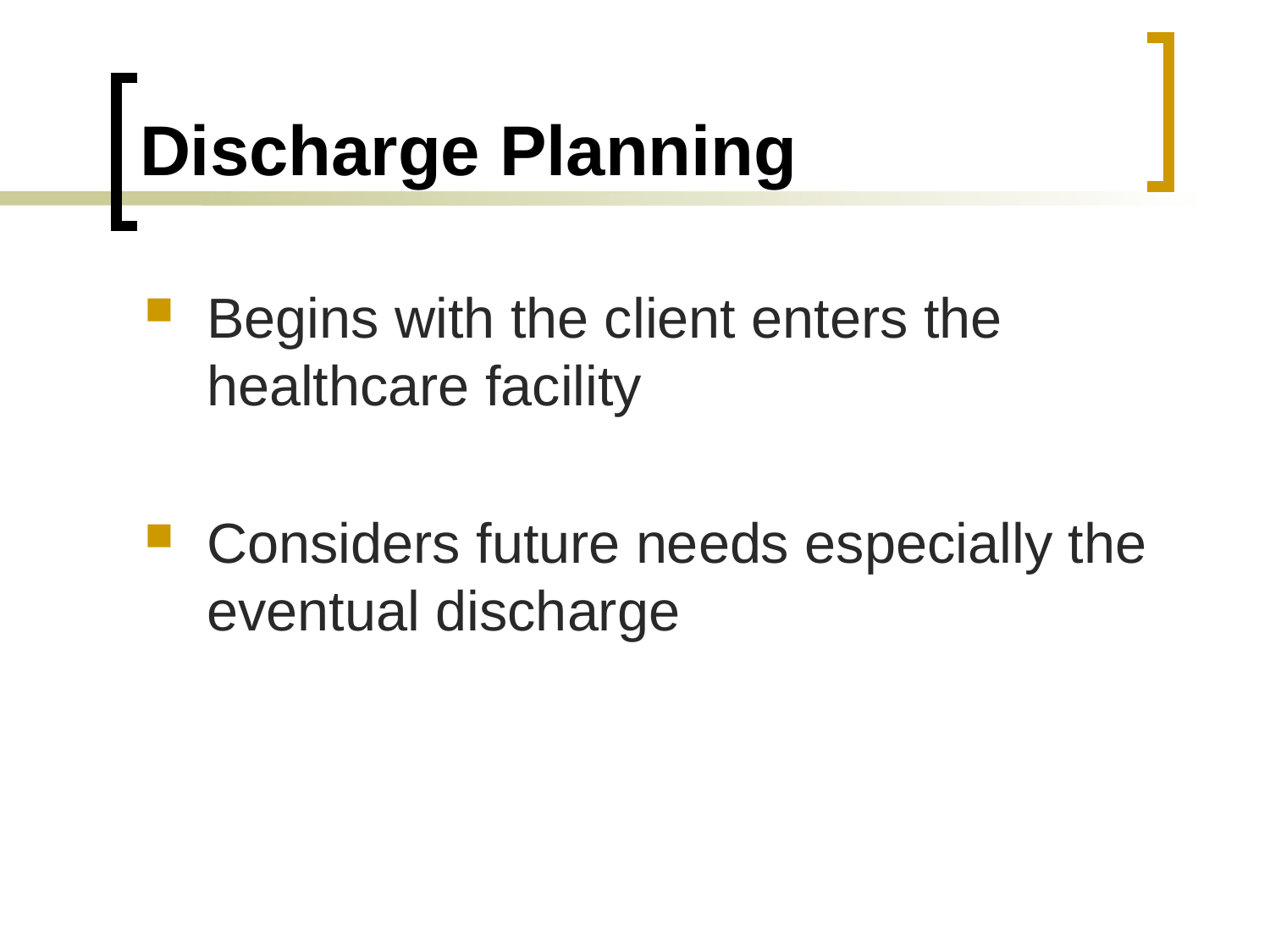

# Discharge Planning
Begins with the client enters the healthcare facility

Considers future needs especially the eventual discharge